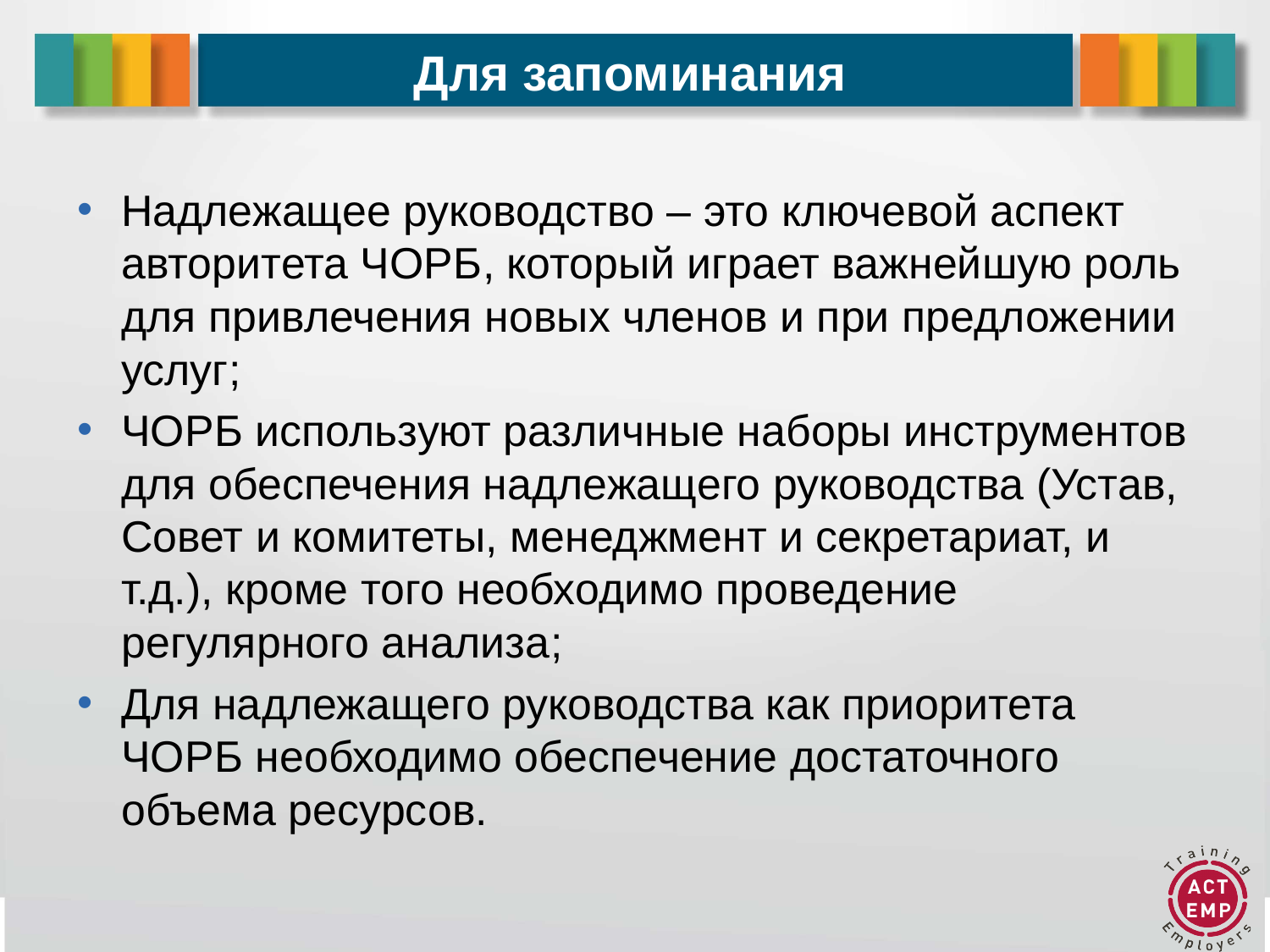

# Для запоминания
Надлежащее руководство – это ключевой аспект авторитета ЧОРБ, который играет важнейшую роль для привлечения новых членов и при предложении услуг;
ЧОРБ используют различные наборы инструментов для обеспечения надлежащего руководства (Устав, Совет и комитеты, менеджмент и секретариат, и т.д.), кроме того необходимо проведение регулярного анализа;
Для надлежащего руководства как приоритета ЧОРБ необходимо обеспечение достаточного объема ресурсов.